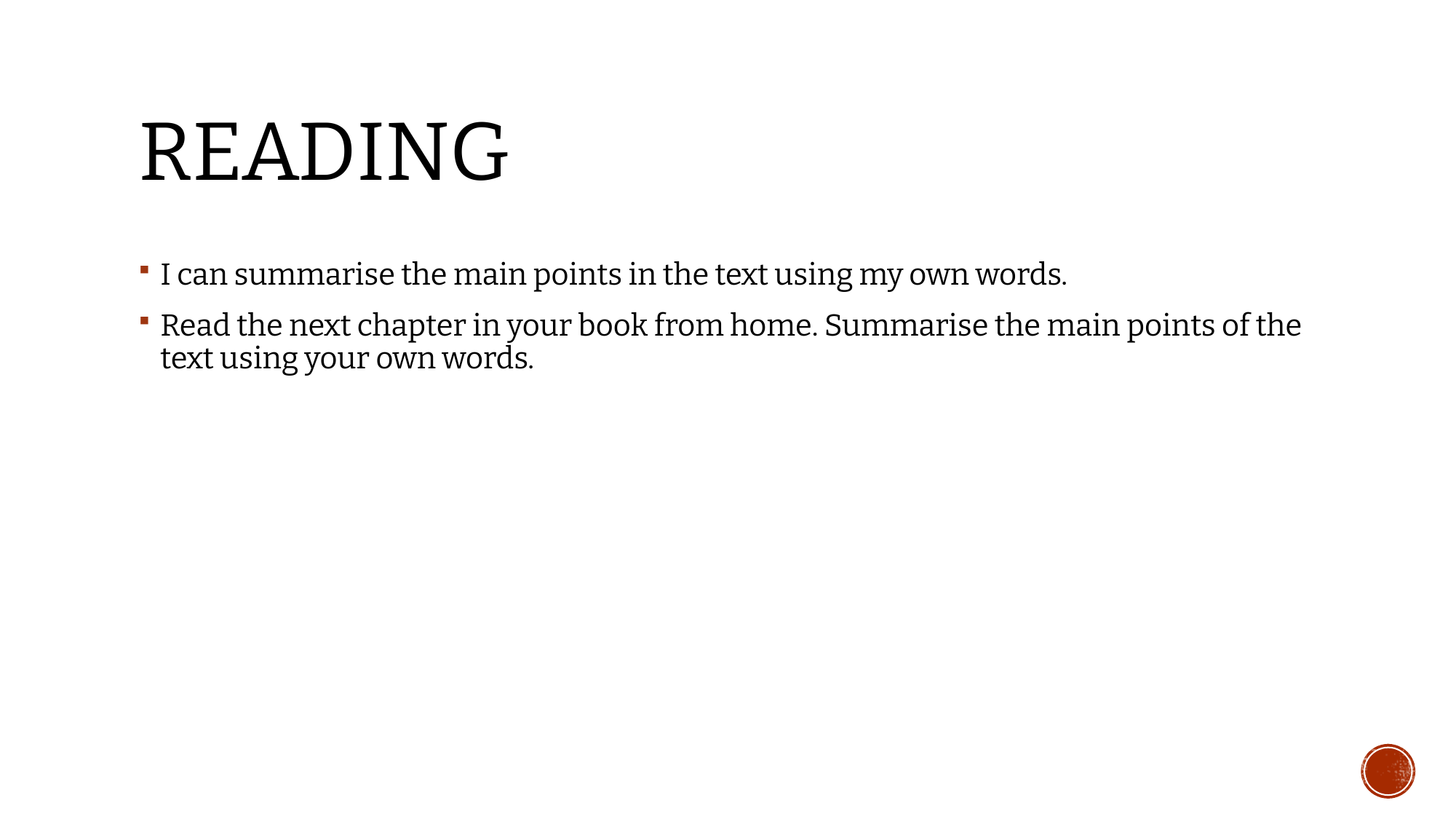

# Reading
I can summarise the main points in the text using my own words.
Read the next chapter in your book from home. Summarise the main points of the text using your own words.